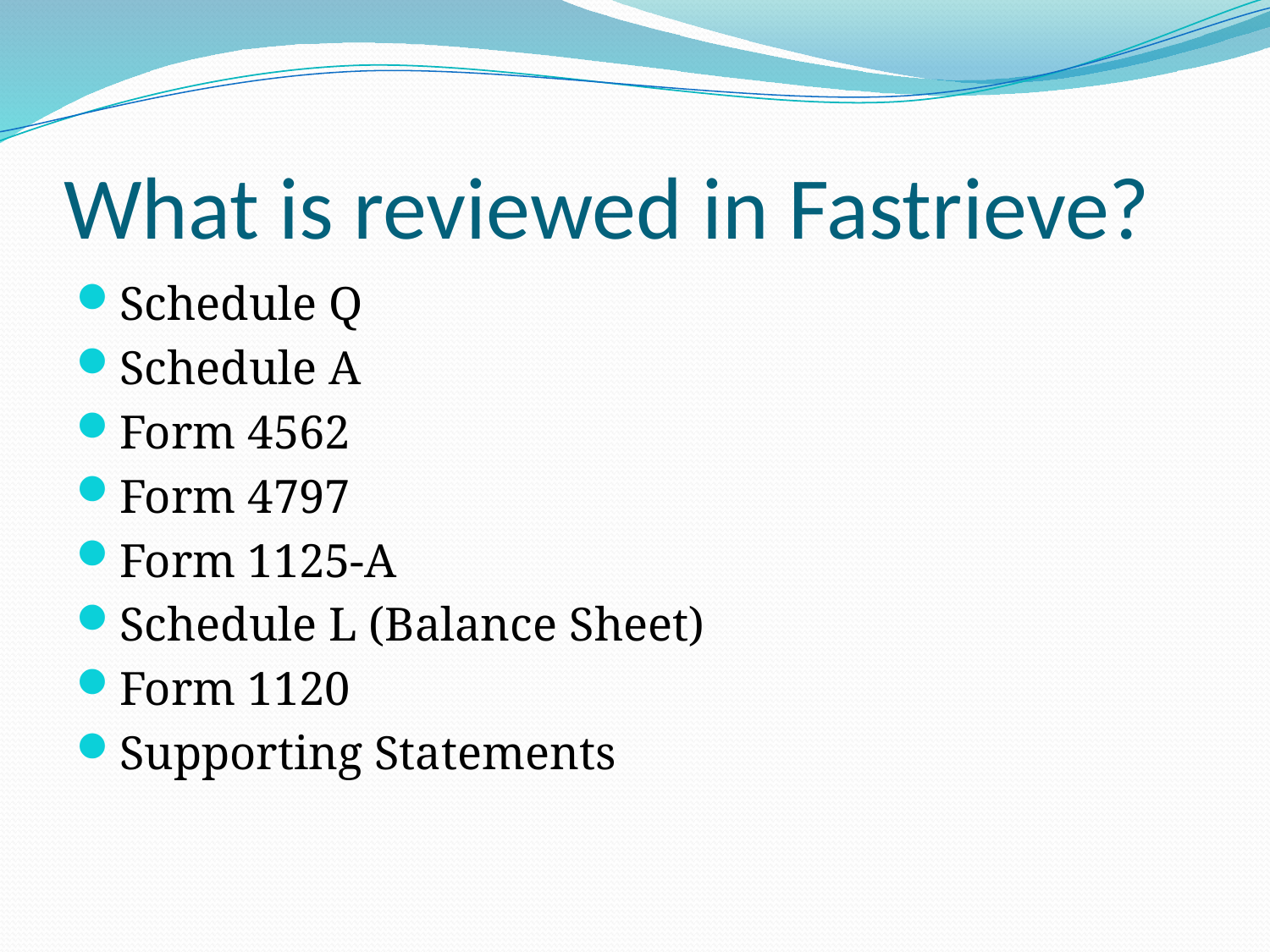

# What is reviewed in Fastrieve?
Schedule Q
Schedule A
Form 4562
Form 4797
Form 1125-A
Schedule L (Balance Sheet)
Form 1120
Supporting Statements